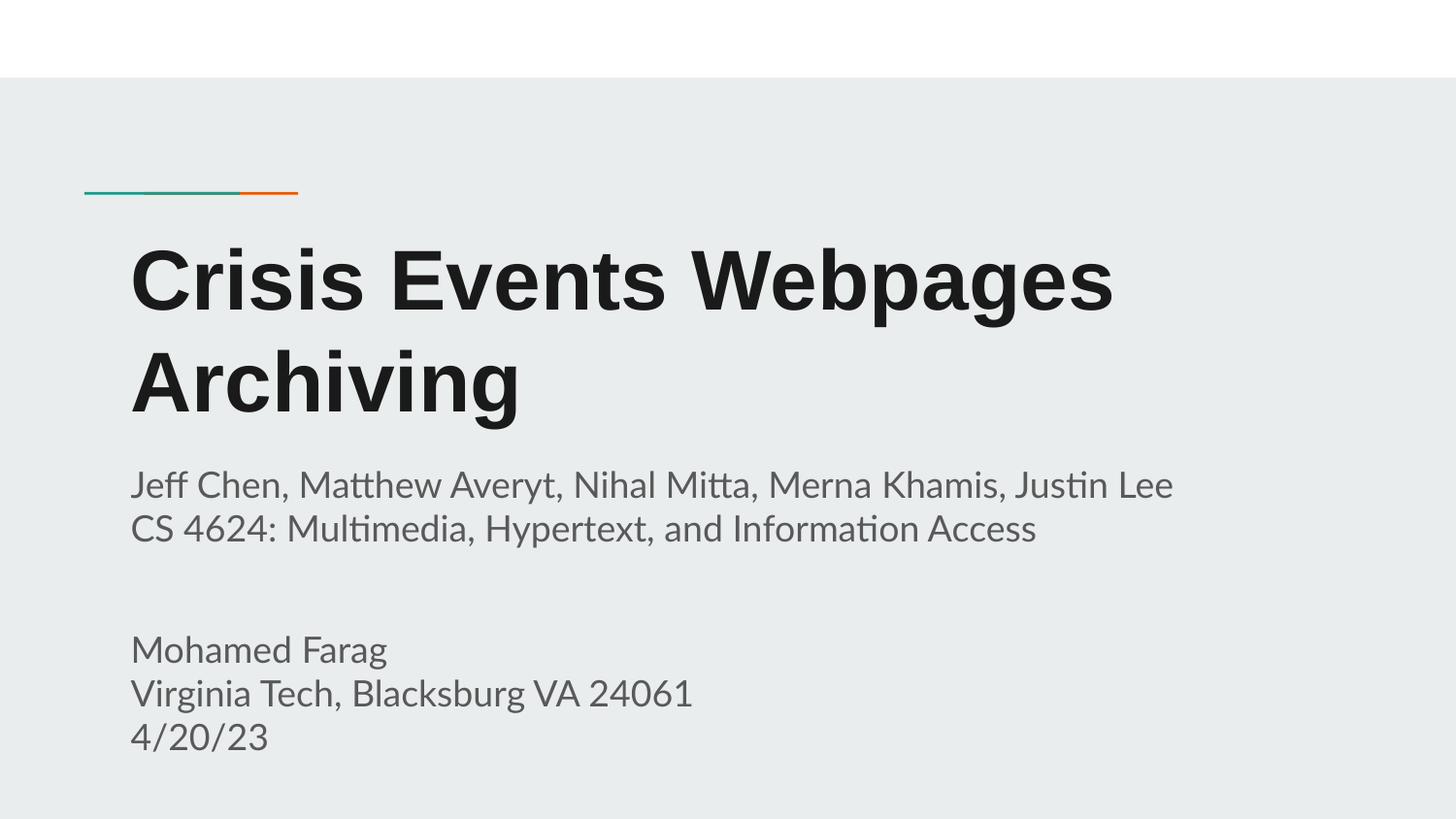

# Crisis Events Webpages Archiving
Jeff Chen, Matthew Averyt, Nihal Mitta, Merna Khamis, Justin Lee
CS 4624: Multimedia, Hypertext, and Information Access
Mohamed Farag
Virginia Tech, Blacksburg VA 24061
4/20/23